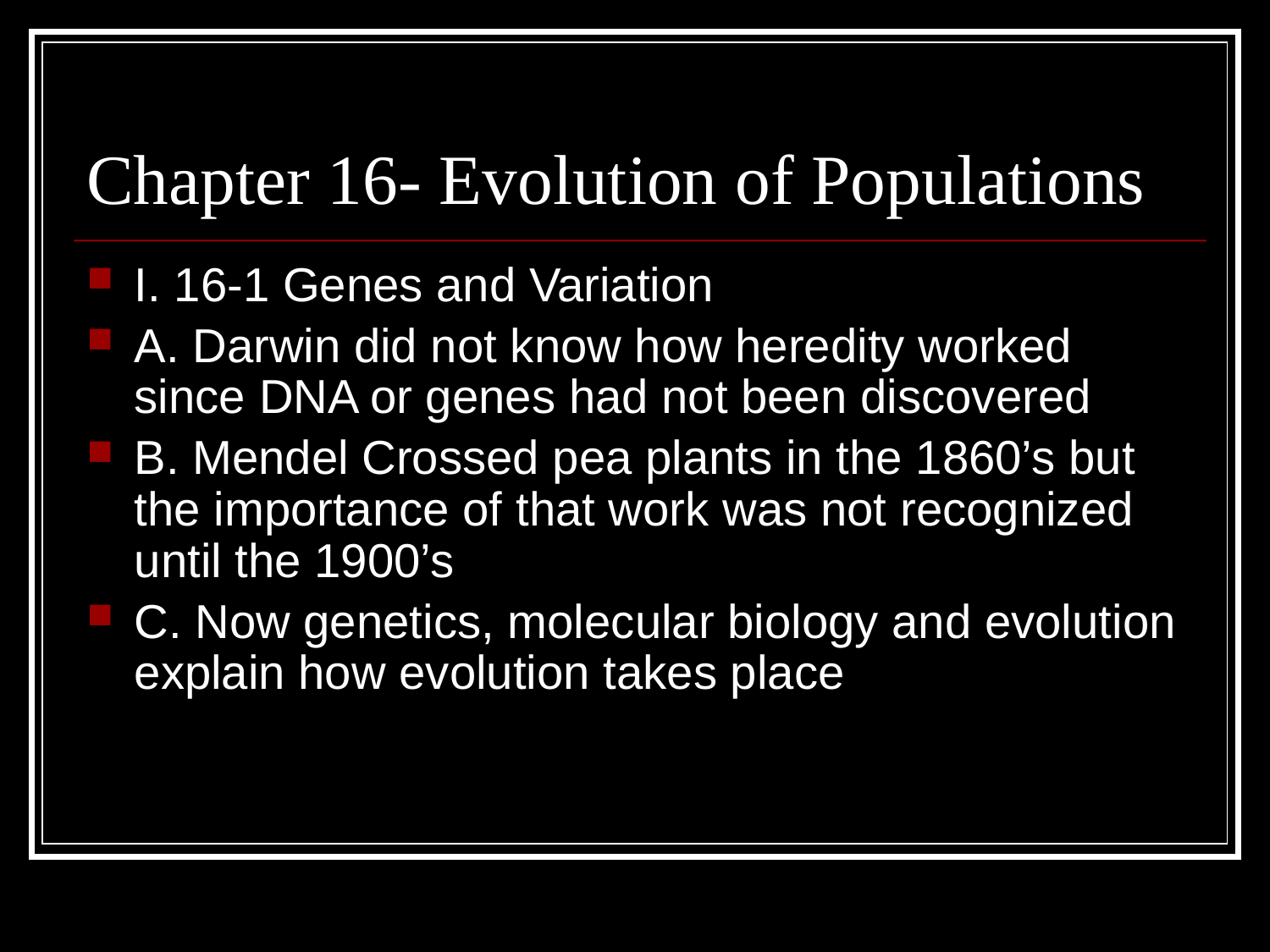

# Chapter 16- Evolution of Populations
I. 16-1 Genes and Variation
A. Darwin did not know how heredity worked since DNA or genes had not been discovered
B. Mendel Crossed pea plants in the 1860’s but the importance of that work was not recognized until the 1900’s
C. Now genetics, molecular biology and evolution explain how evolution takes place